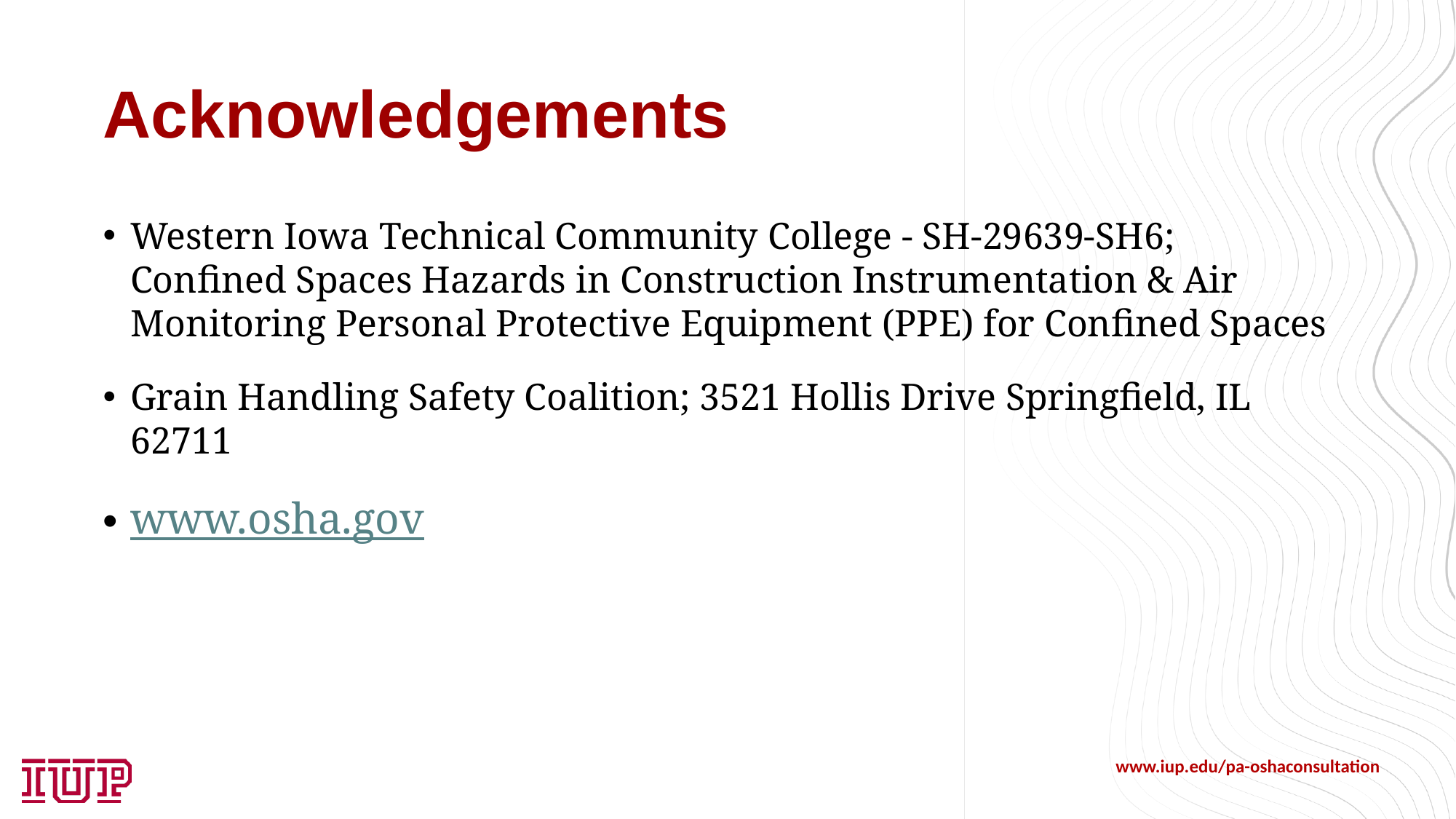

# Acknowledgements
Western Iowa Technical Community College - SH-29639-SH6; Confined Spaces Hazards in Construction Instrumentation & Air Monitoring Personal Protective Equipment (PPE) for Confined Spaces
Grain Handling Safety Coalition; 3521 Hollis Drive Springfield, IL 62711
www.osha.gov

www.iup.edu/pa-oshaconsultation